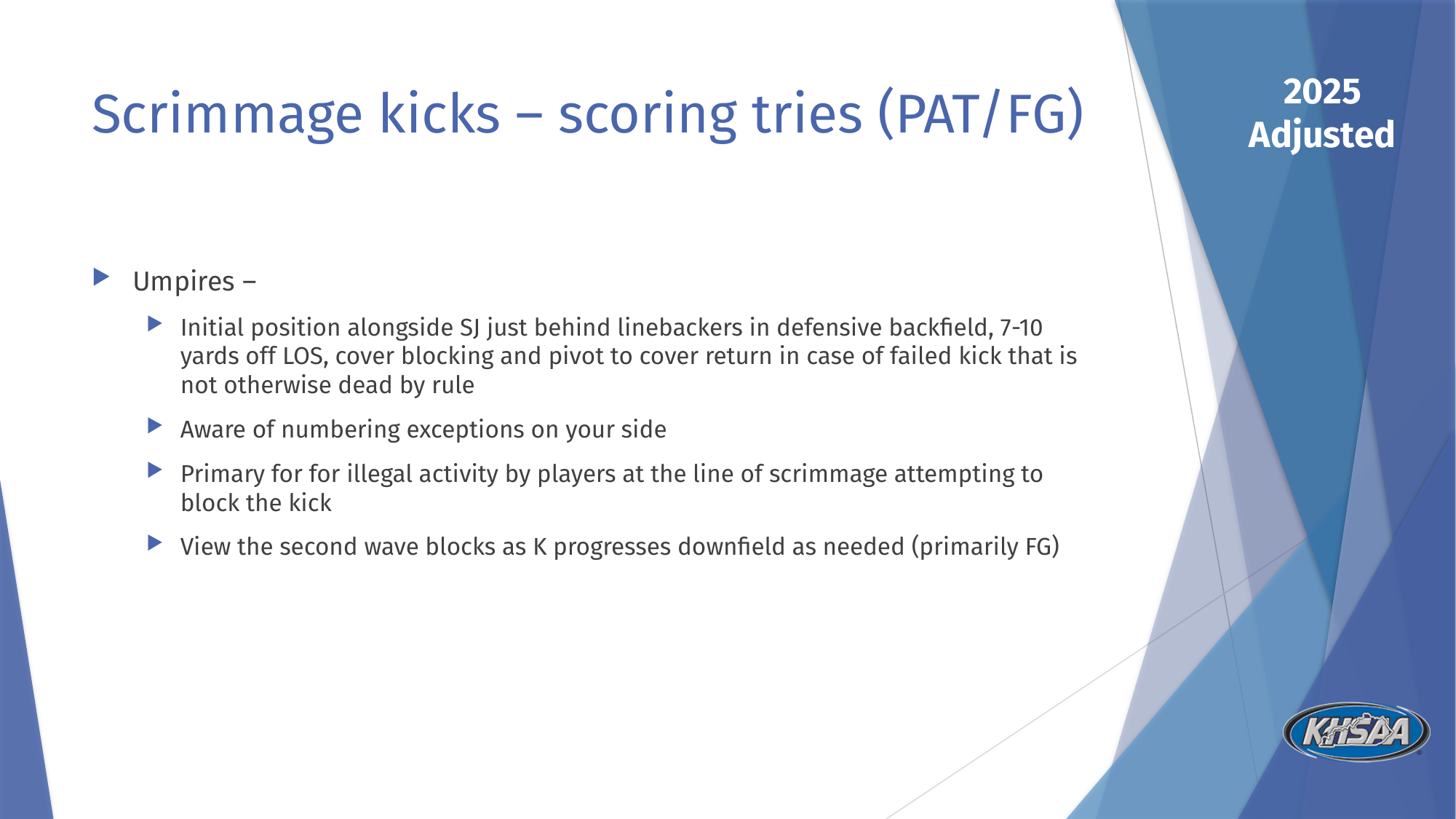

# Scrimmage kicks – scoring tries (PAT/FG)
Umpires –
Initial position alongside SJ just behind linebackers in defensive backfield, 7-10 yards off LOS, cover blocking and pivot to cover return in case of failed kick that is not otherwise dead by rule
Aware of numbering exceptions on your side
Primary for for illegal activity by players at the line of scrimmage attempting to block the kick
View the second wave blocks as K progresses downfield as needed (primarily FG)